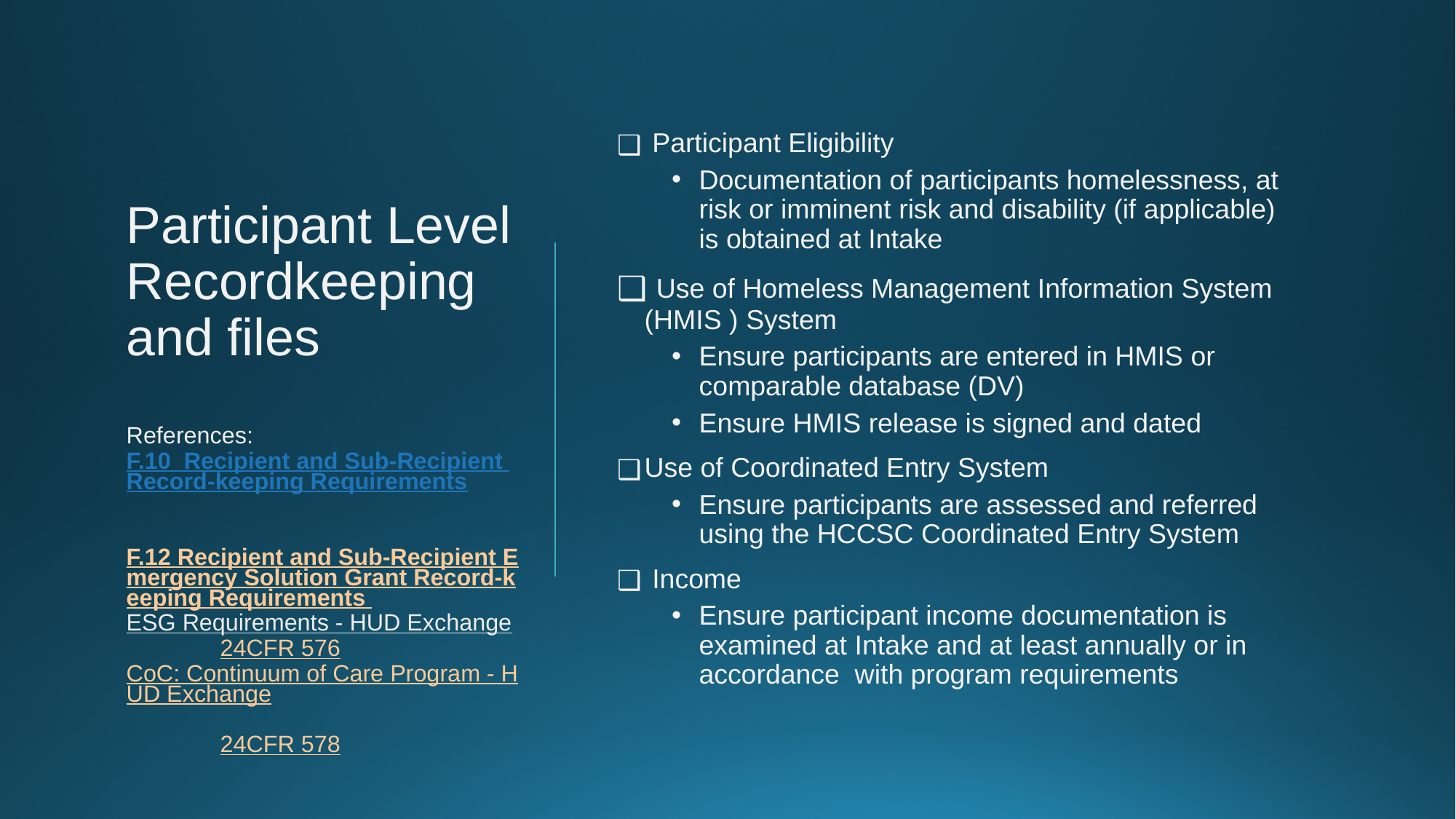

Participant Eligibility
Documentation of participants homelessness, at risk or imminent risk and disability (if applicable) is obtained at Intake
 Use of Homeless Management Information System (HMIS ) System
Ensure participants are entered in HMIS or comparable database (DV)
Ensure HMIS release is signed and dated
Use of Coordinated Entry System
Ensure participants are assessed and referred using the HCCSC Coordinated Entry System
 Income
Ensure participant income documentation is examined at Intake and at least annually or in accordance  with program requirements
# Participant Level Recordkeeping and files References: F.10  Recipient and Sub-Recipient Record-keeping Requirements F.12 Recipient and Sub-Recipient Emergency Solution Grant Record-keeping Requirements  ESG Requirements - HUD Exchange 24CFR 576 CoC: Continuum of Care Program - HUD Exchange 24CFR 578